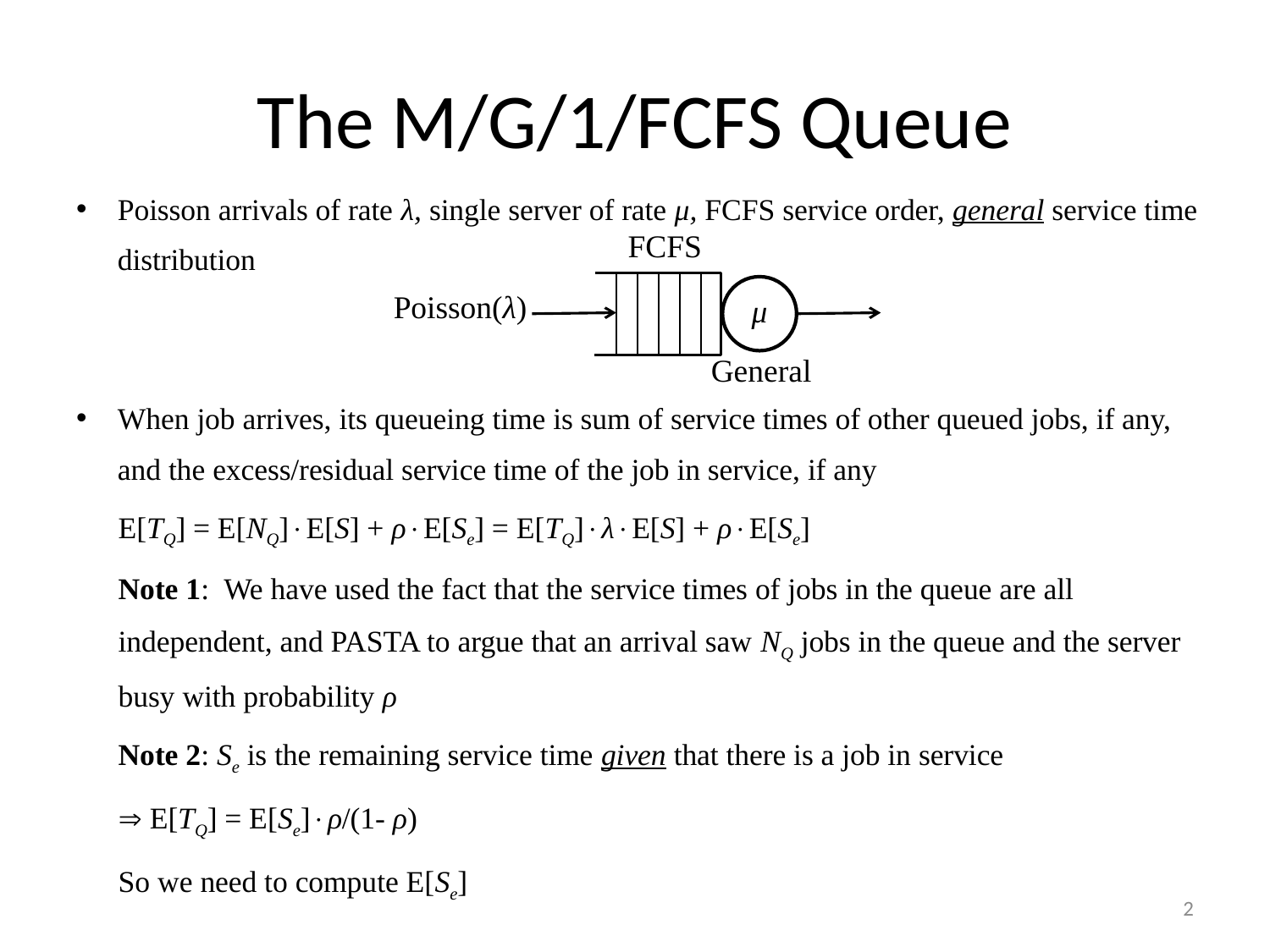

# The M/G/1/FCFS Queue
Poisson arrivals of rate λ, single server of rate μ, FCFS service order, general service time distribution

When job arrives, its queueing time is sum of service times of other queued jobs, if any, and the excess/residual service time of the job in service, if any
	E[TQ] = E[NQ]⋅E[S] + ρ⋅E[Se] = E[TQ]⋅λ⋅E[S] + ρ⋅E[Se]
	Note 1:  We have used the fact that the service times of jobs in the queue are all independent, and PASTA to argue that an arrival saw NQ jobs in the queue and the server busy with probability ρ
	Note 2: Se is the remaining service time given that there is a job in service
							⇒ E[TQ] = E[Se]⋅ρ/(1- ρ)
	So we need to compute E[Se]

FCFS

μ
Poisson(λ)
General
2